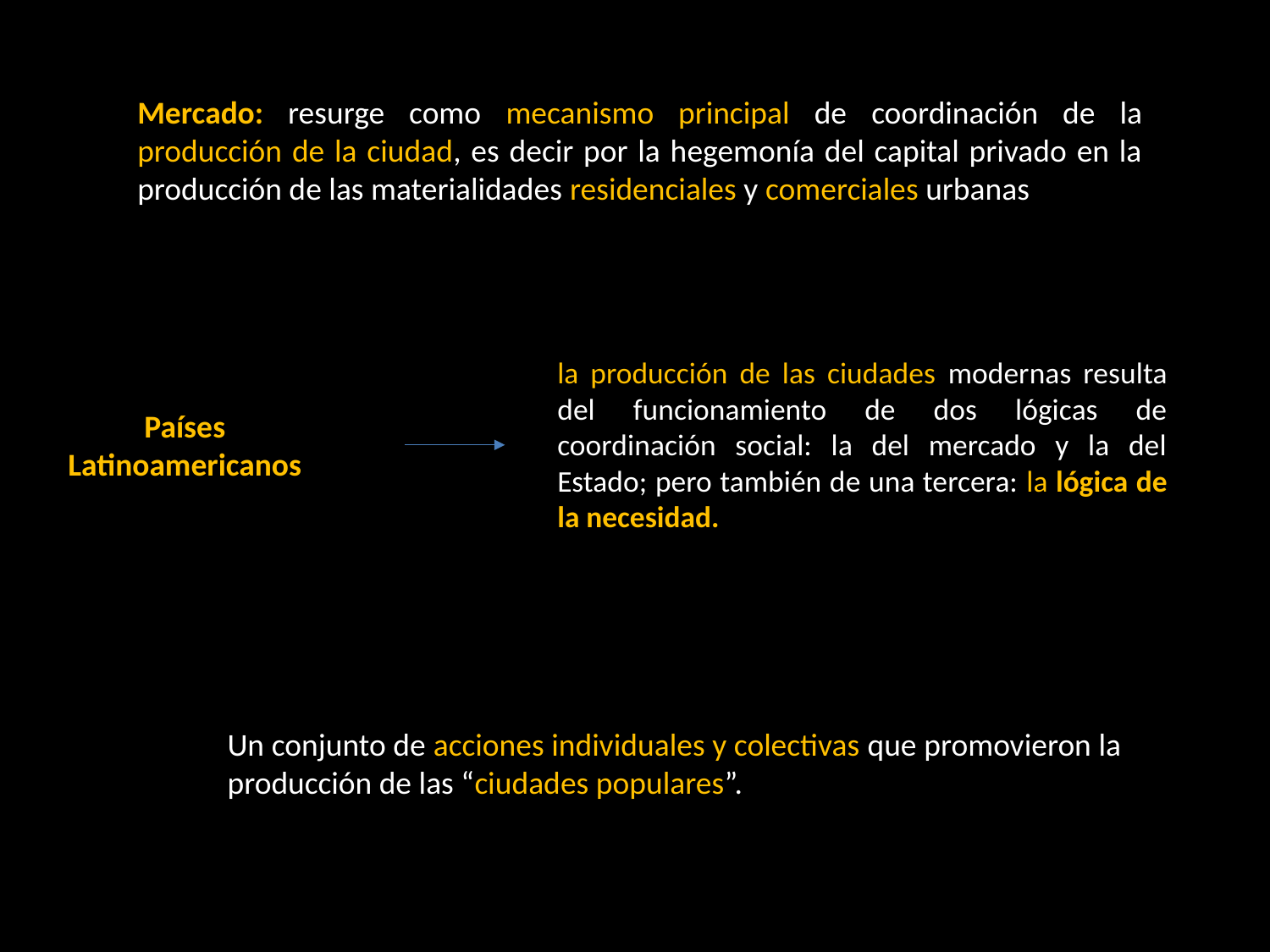

Mercado: resurge como mecanismo principal de coordinación de la producción de la ciudad, es decir por la hegemonía del capital privado en la producción de las materialidades residenciales y comerciales urbanas
la producción de las ciudades modernas resulta del funcionamiento de dos lógicas de coordinación social: la del mercado y la del Estado; pero también de una tercera: la lógica de la necesidad.
Países Latinoamericanos
Un conjunto de acciones individuales y colectivas que promovieron la producción de las “ciudades populares”.